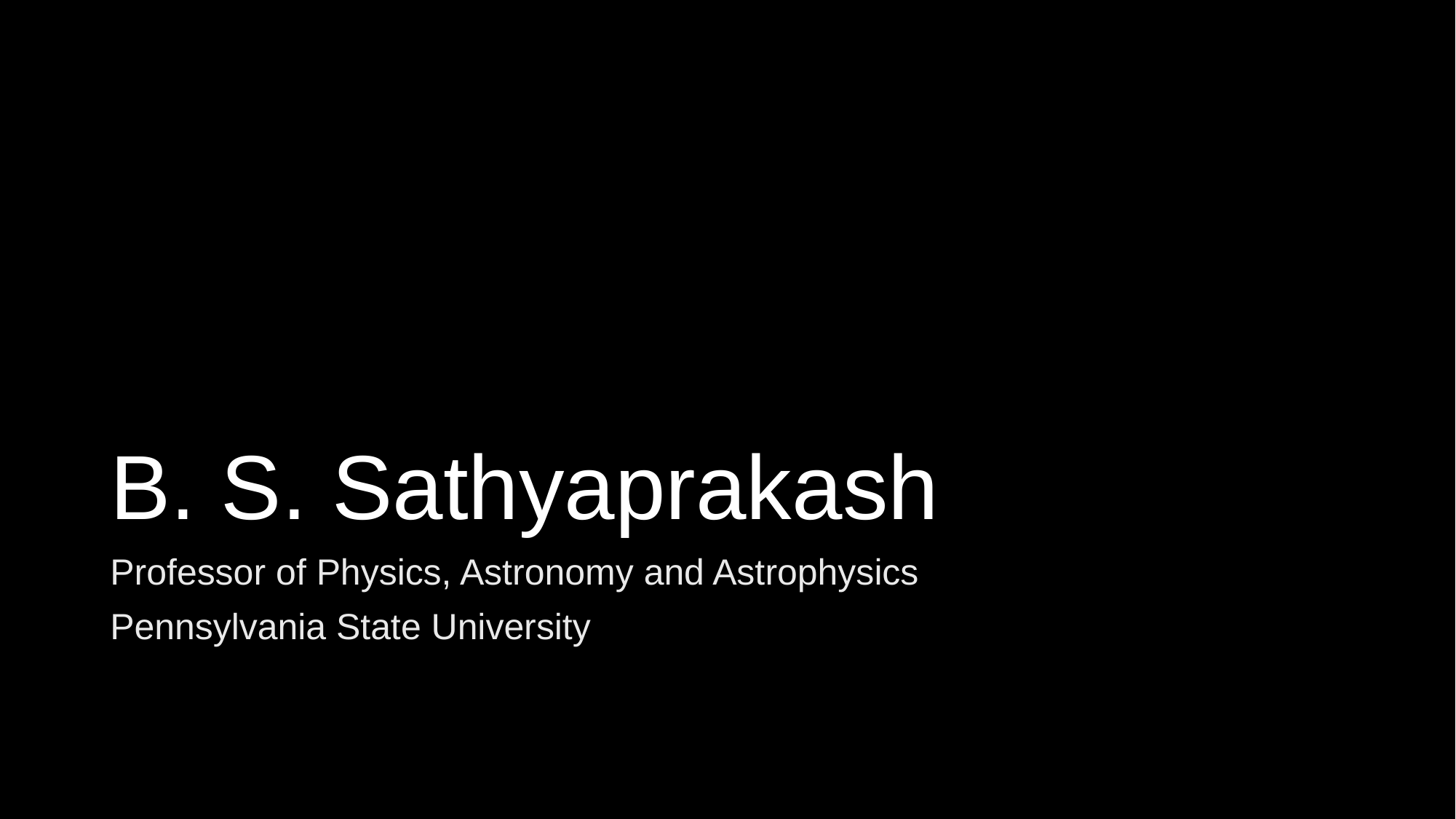

# B. S. Sathyaprakash
Professor of Physics, Astronomy and Astrophysics
Pennsylvania State University